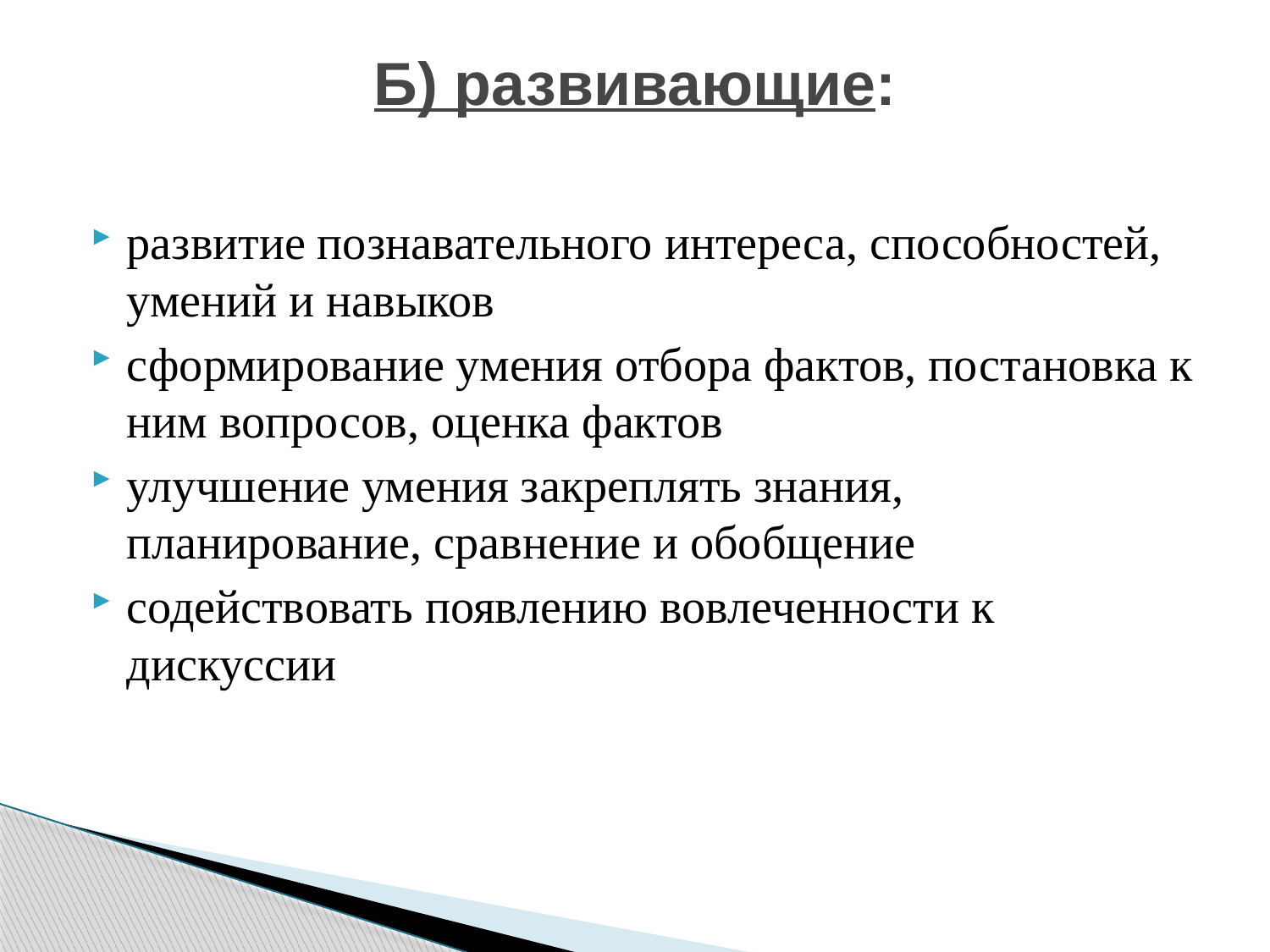

# Б) развивающие:
развитие познавательного интереса, способностей, умений и навыков
сформирование умения отбора фактов, постановка к ним вопросов, оценка фактов
улучшение умения закреплять знания, планирование, сравнение и обобщение
содействовать появлению вовлеченности к дискуссии